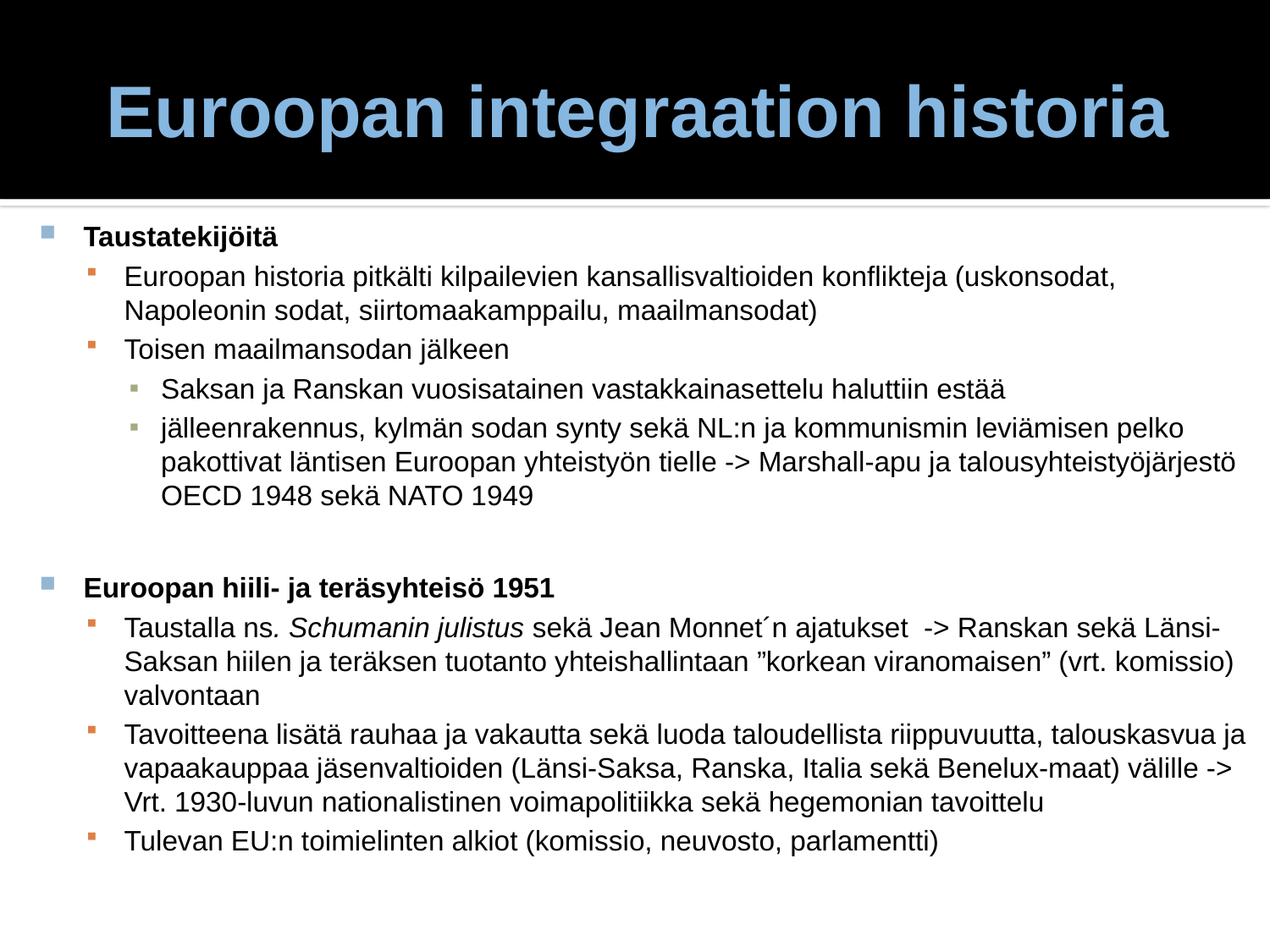

# Euroopan integraation historia
Taustatekijöitä
Euroopan historia pitkälti kilpailevien kansallisvaltioiden konflikteja (uskonsodat, Napoleonin sodat, siirtomaakamppailu, maailmansodat)
Toisen maailmansodan jälkeen
Saksan ja Ranskan vuosisatainen vastakkainasettelu haluttiin estää
jälleenrakennus, kylmän sodan synty sekä NL:n ja kommunismin leviämisen pelko pakottivat läntisen Euroopan yhteistyön tielle -> Marshall-apu ja talousyhteistyöjärjestö OECD 1948 sekä NATO 1949

Euroopan hiili- ja teräsyhteisö 1951
Taustalla ns. Schumanin julistus sekä Jean Monnet´n ajatukset  -> Ranskan sekä Länsi-Saksan hiilen ja teräksen tuotanto yhteishallintaan ”korkean viranomaisen” (vrt. komissio) valvontaan
Tavoitteena lisätä rauhaa ja vakautta sekä luoda taloudellista riippuvuutta, talouskasvua ja vapaakauppaa jäsenvaltioiden (Länsi-Saksa, Ranska, Italia sekä Benelux-maat) välille -> Vrt. 1930-luvun nationalistinen voimapolitiikka sekä hegemonian tavoittelu
Tulevan EU:n toimielinten alkiot (komissio, neuvosto, parlamentti)